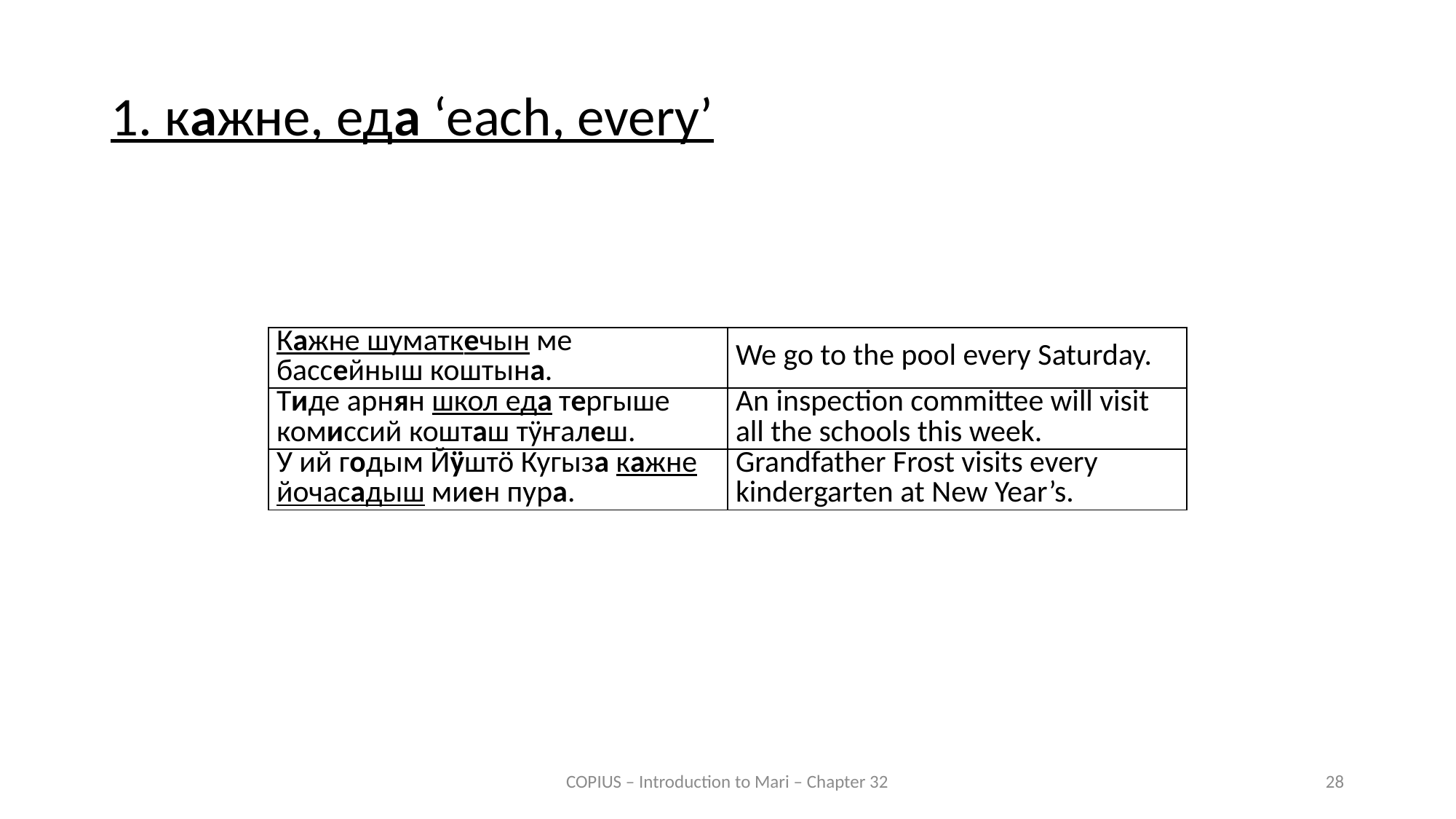

1. кажне, еда ‘each, every’
| Кажне шуматкечын ме бассейныш коштына. | We go to the pool every Saturday. |
| --- | --- |
| Тиде арнян школ еда тергыше комиссий кошташ тӱҥалеш. | An inspection committee will visit all the schools this week. |
| У ий годым Йӱштӧ Кугыза кажне йочасадыш миен пура. | Grandfather Frost visits every kindergarten at New Year’s. |
COPIUS – Introduction to Mari – Chapter 32
28